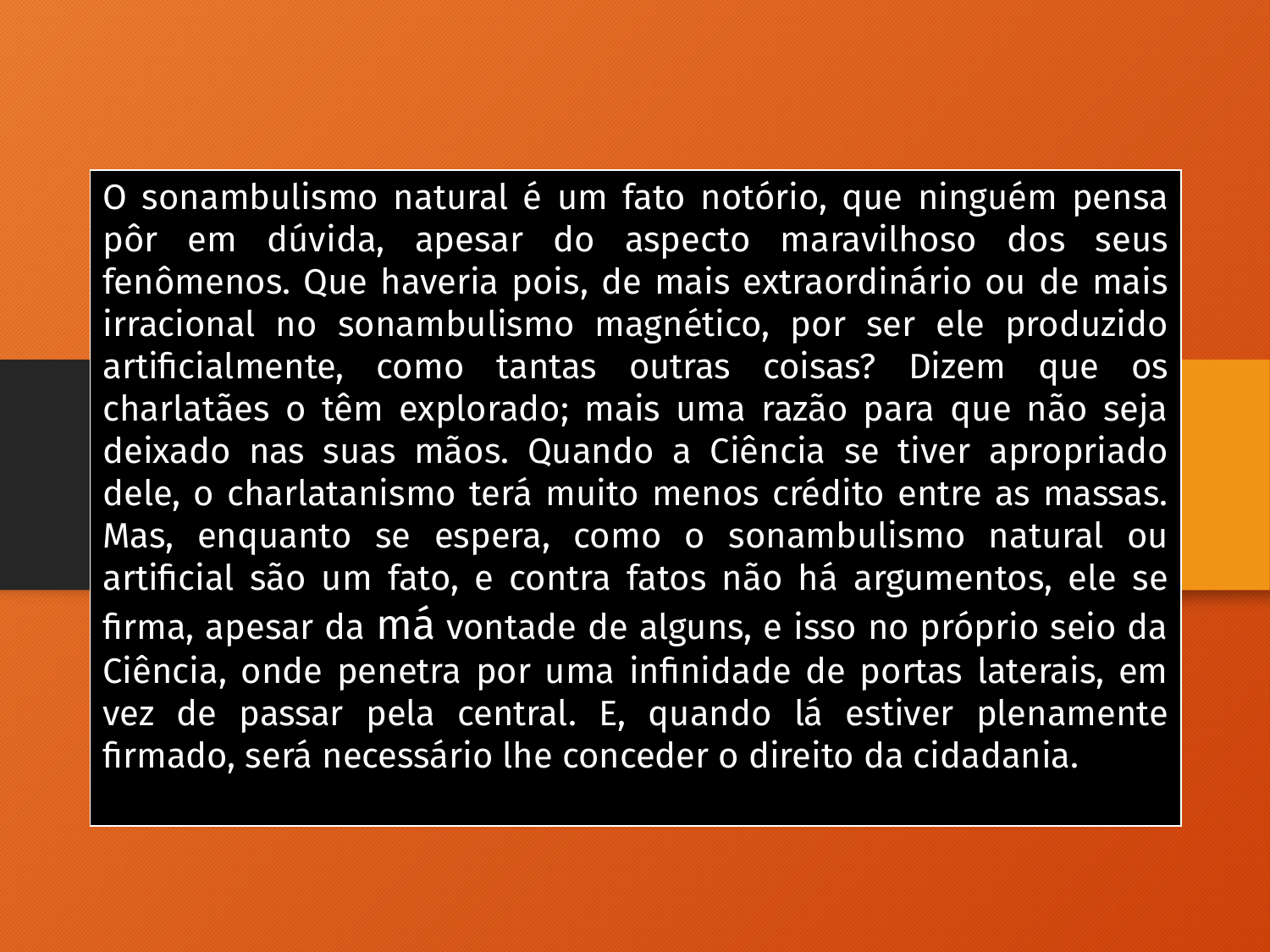

| O sonambulismo natural é um fato notório, que ninguém pensa pôr em dúvida, apesar do aspecto maravilhoso dos seus fenômenos. Que haveria pois, de mais extraordinário ou de mais irracional no sonambulismo magnético, por ser ele produzido artificialmente, como tantas outras coisas? Dizem que os charlatães o têm explorado; mais uma razão para que não seja deixado nas suas mãos. Quando a Ciência se tiver apropriado dele, o charlatanismo terá muito menos crédito entre as massas. Mas, enquanto se espera, como o sonambulismo natural ou artificial são um fato, e contra fatos não há argumentos, ele se firma, apesar da má vontade de alguns, e isso no próprio seio da Ciência, onde penetra por uma infinidade de portas laterais, em vez de passar pela central. E, quando lá estiver plenamente firmado, será necessário lhe conceder o direito da cidadania. |
| --- |